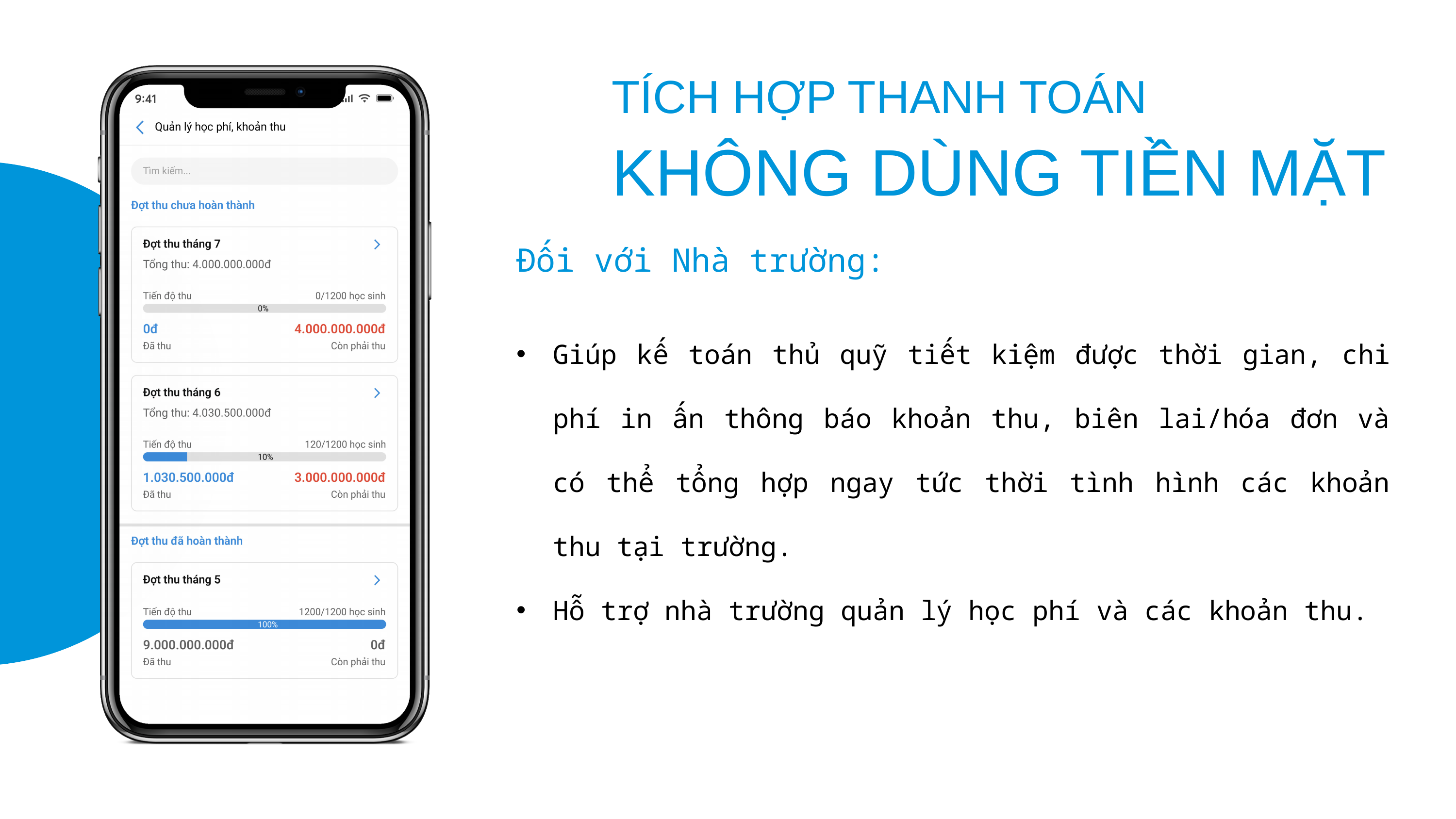

TÍCH HỢP THANH TOÁN
KHÔNG DÙNG TIỀN MẶT

Đối với Nhà trường:
Giúp kế toán thủ quỹ tiết kiệm được thời gian, chi phí in ấn thông báo khoản thu, biên lai/hóa đơn và có thể tổng hợp ngay tức thời tình hình các khoản thu tại trường.
Hỗ trợ nhà trường quản lý học phí và các khoản thu.